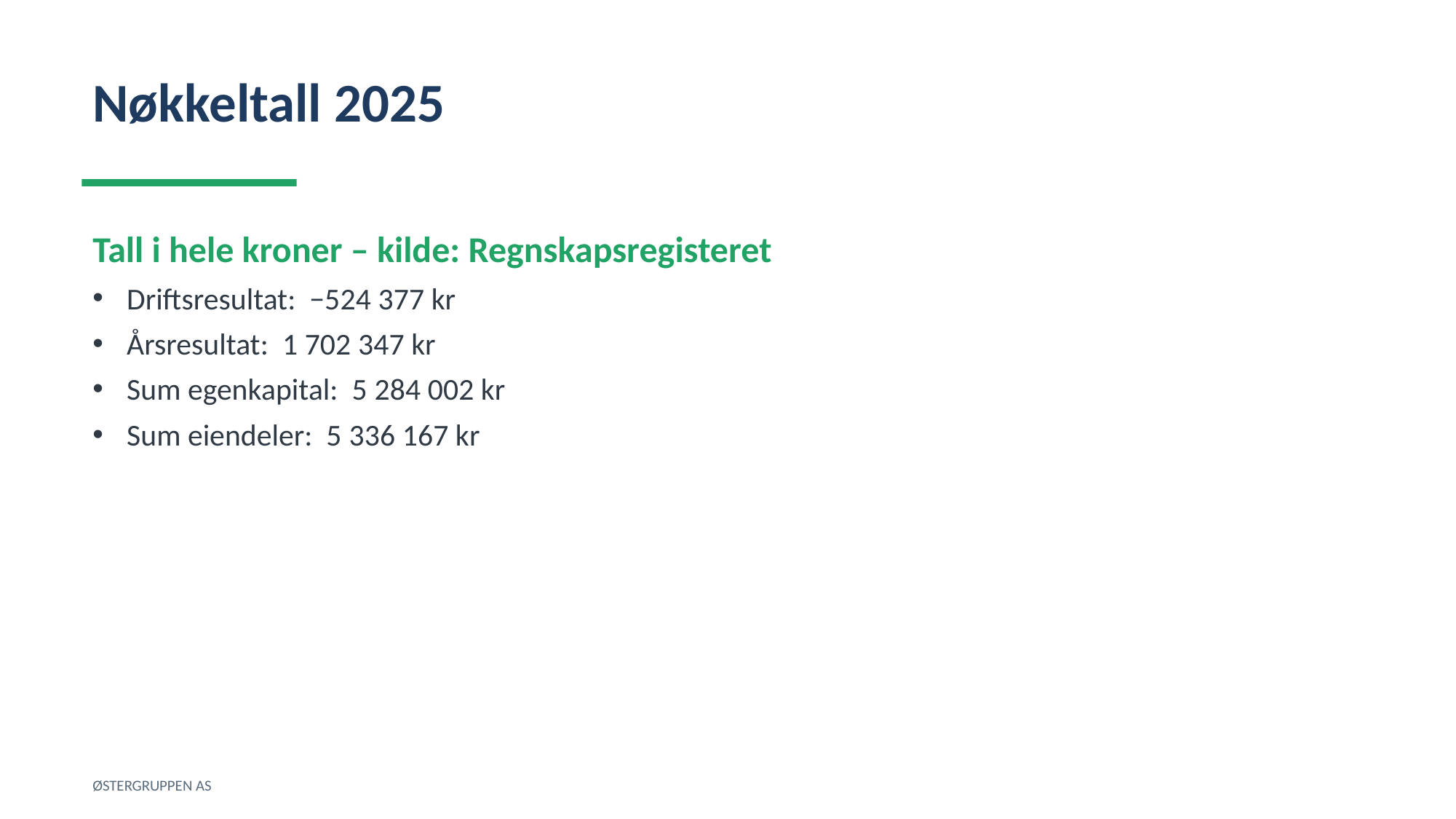

Nøkkeltall 2025

Tall i hele kroner – kilde: Regnskapsregisteret
Driftsresultat:  −524 377 kr
Årsresultat:  1 702 347 kr
Sum egenkapital:  5 284 002 kr
Sum eiendeler:  5 336 167 kr
ØSTERGRUPPEN AS